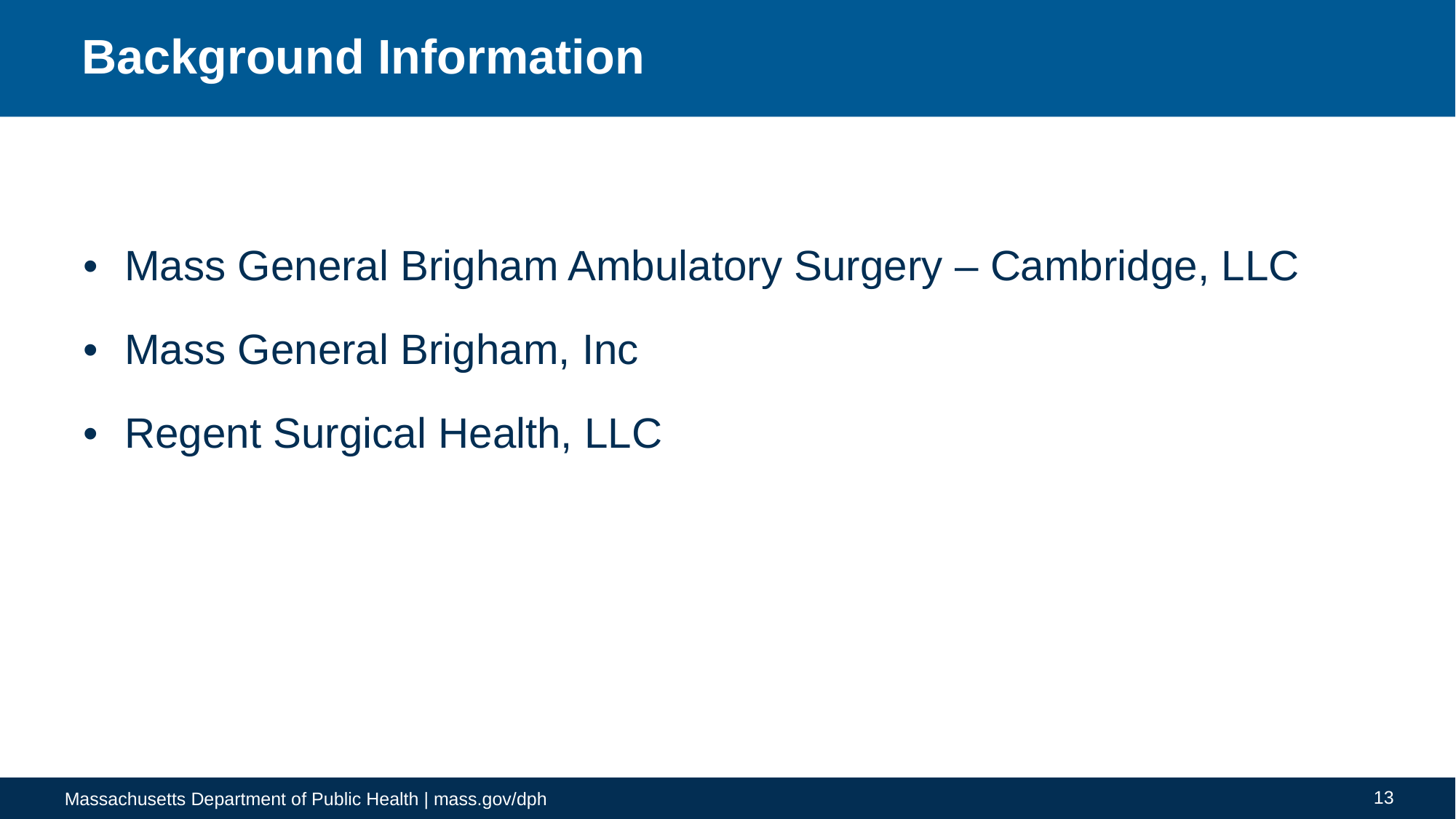

# Background Information

Mass General Brigham Ambulatory Surgery – Cambridge, LLC
Mass General Brigham, Inc
Regent Surgical Health, LLC

13